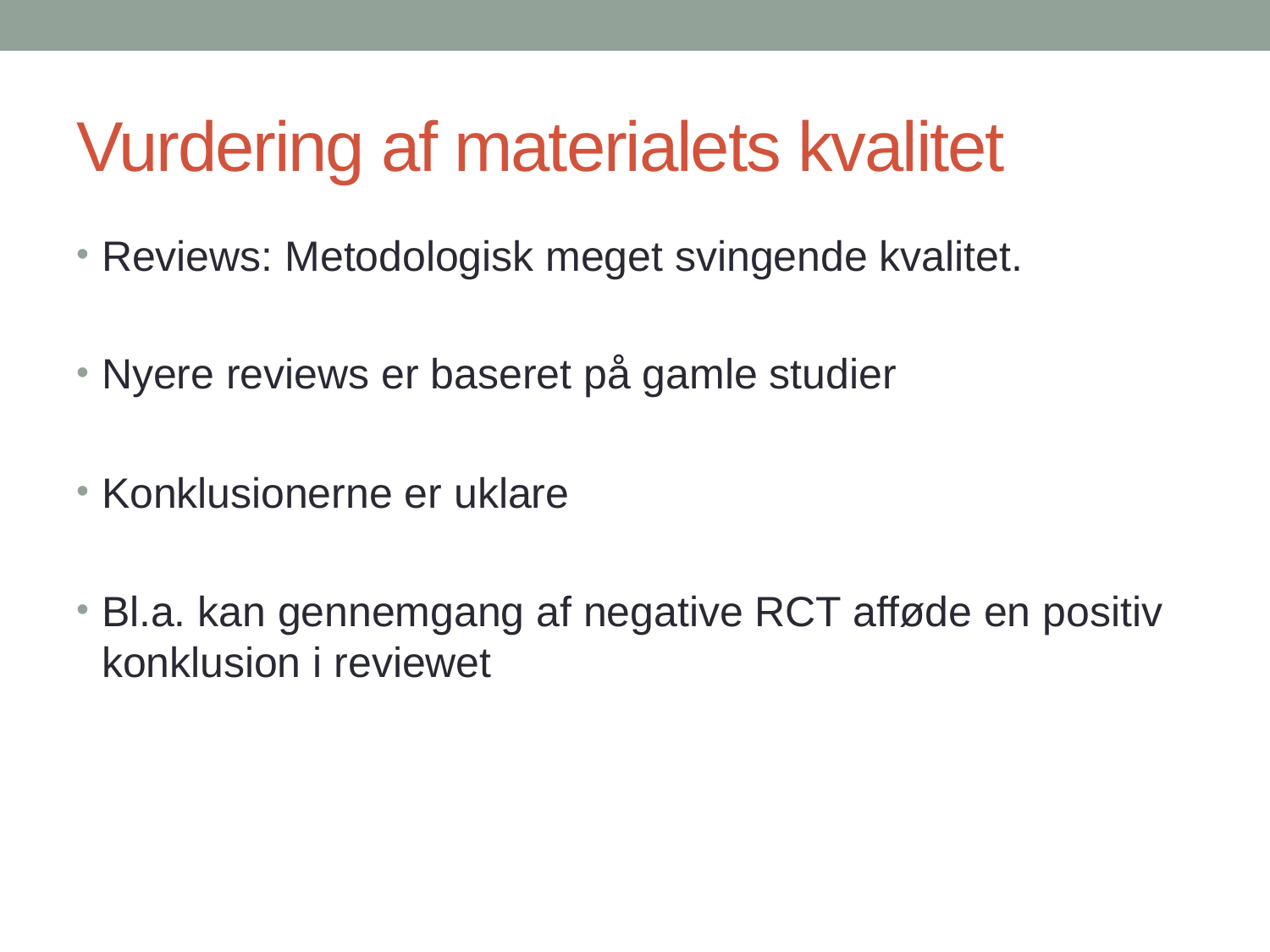

# Vurdering af materialets kvalitet
Reviews: Metodologisk meget svingende kvalitet.

Nyere reviews er baseret på gamle studier

Konklusionerne er uklare

Bl.a. kan gennemgang af negative RCT afføde en positiv konklusion i reviewet